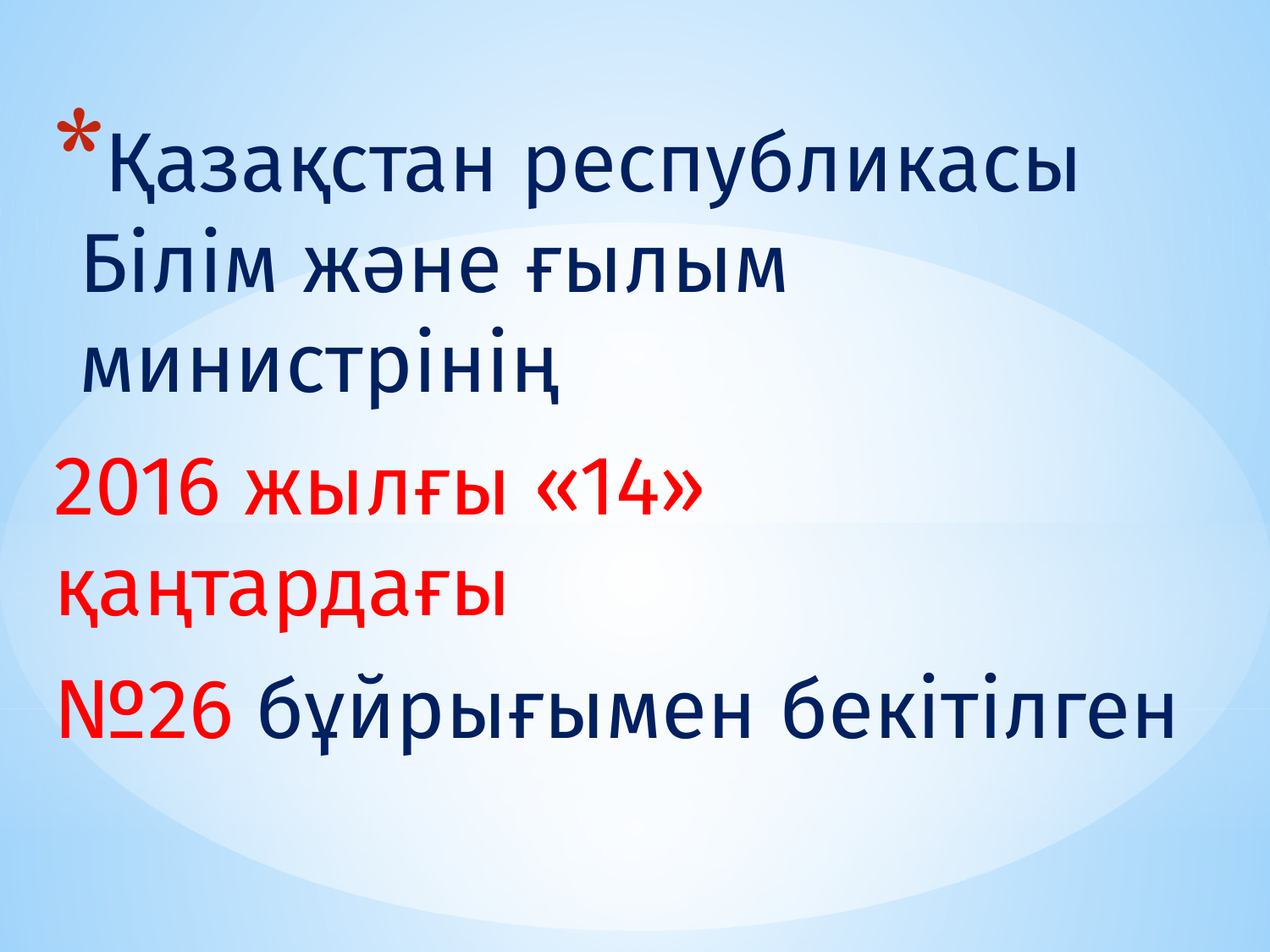

Қазақстан республикасы Білім және ғылым министрінің
2016 жылғы «14» қаңтардағы
№26 бұйрығымен бекітілген